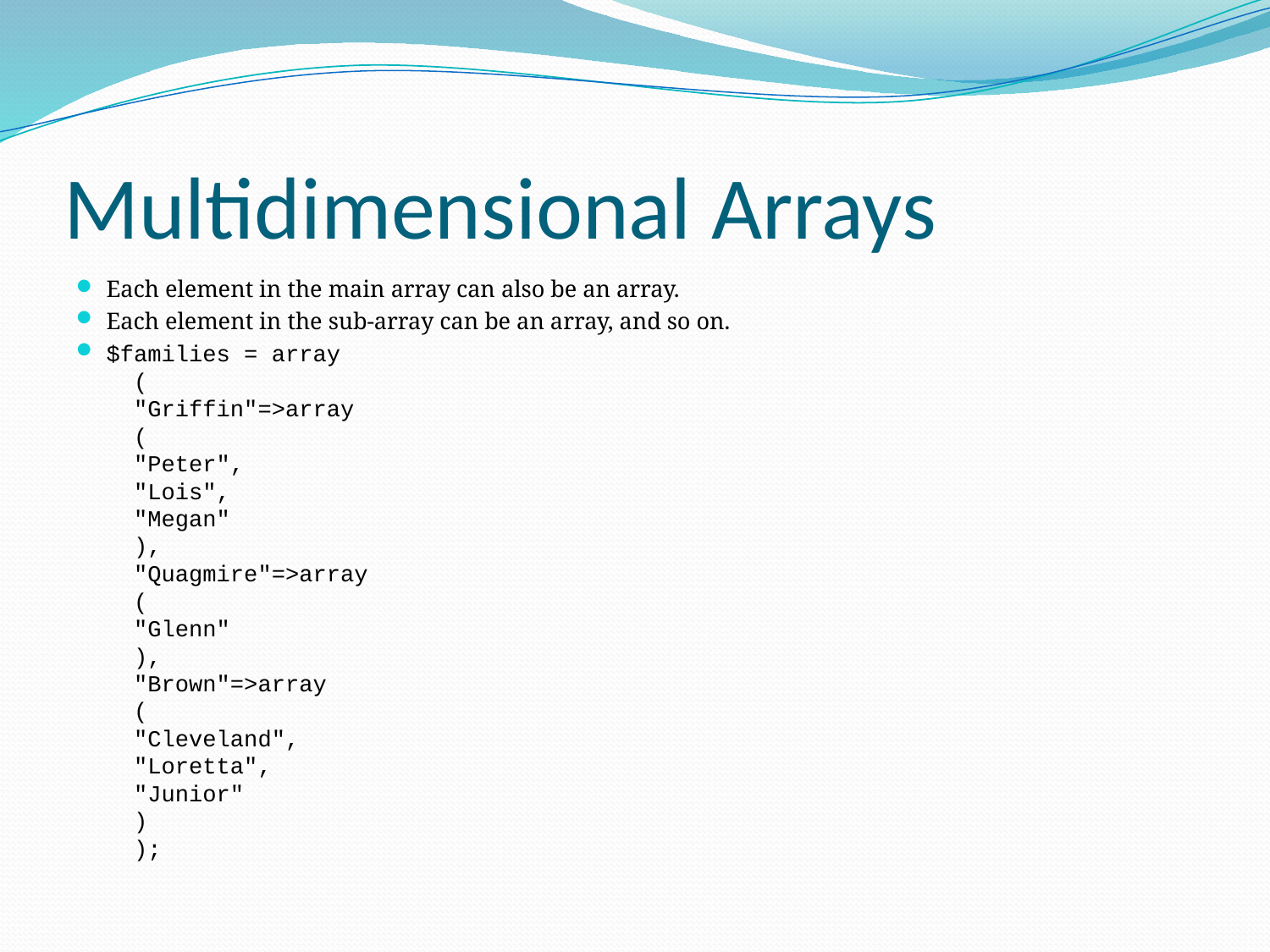

# Multidimensional Arrays
Each element in the main array can also be an array.
Each element in the sub-array can be an array, and so on.
$families = array
  (
  "Griffin"=>array
  (
  "Peter",
  "Lois",
  "Megan"
  ),
  "Quagmire"=>array
  (
  "Glenn"
  ),
  "Brown"=>array
  (
  "Cleveland",
  "Loretta",
  "Junior"
  )
  );